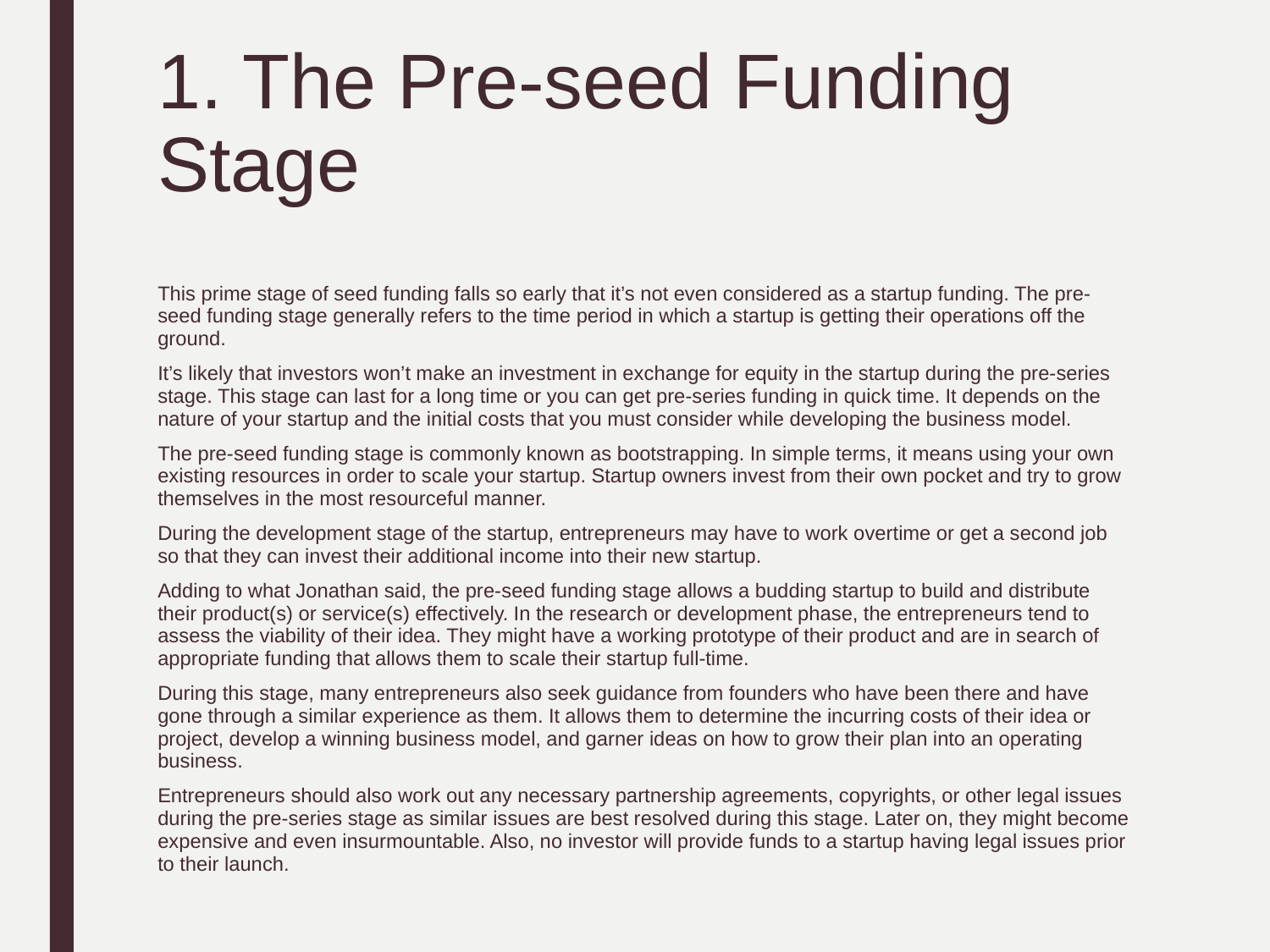

# 1. The Pre-seed Funding Stage
This prime stage of seed funding falls so early that it’s not even considered as a startup funding. The pre-seed funding stage generally refers to the time period in which a startup is getting their operations off the ground.
It’s likely that investors won’t make an investment in exchange for equity in the startup during the pre-series stage. This stage can last for a long time or you can get pre-series funding in quick time. It depends on the nature of your startup and the initial costs that you must consider while developing the business model.
The pre-seed funding stage is commonly known as bootstrapping. In simple terms, it means using your own existing resources in order to scale your startup. Startup owners invest from their own pocket and try to grow themselves in the most resourceful manner.
During the development stage of the startup, entrepreneurs may have to work overtime or get a second job so that they can invest their additional income into their new startup.
Adding to what Jonathan said, the pre-seed funding stage allows a budding startup to build and distribute their product(s) or service(s) effectively. In the research or development phase, the entrepreneurs tend to assess the viability of their idea. They might have a working prototype of their product and are in search of appropriate funding that allows them to scale their startup full-time.
During this stage, many entrepreneurs also seek guidance from founders who have been there and have gone through a similar experience as them. It allows them to determine the incurring costs of their idea or project, develop a winning business model, and garner ideas on how to grow their plan into an operating business.
Entrepreneurs should also work out any necessary partnership agreements, copyrights, or other legal issues during the pre-series stage as similar issues are best resolved during this stage. Later on, they might become expensive and even insurmountable. Also, no investor will provide funds to a startup having legal issues prior to their launch.